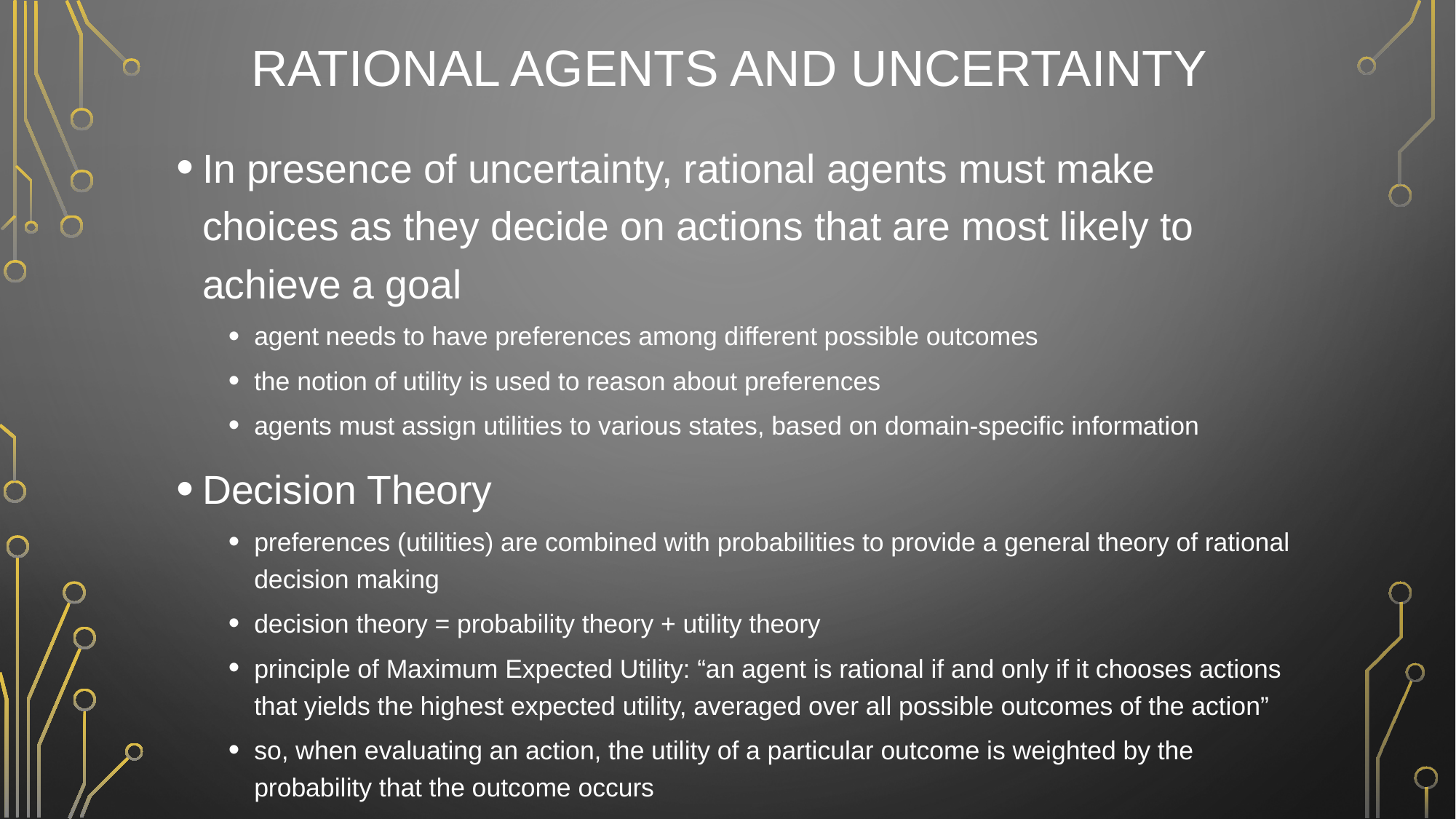

# Rational Agents and Uncertainty
In presence of uncertainty, rational agents must make choices as they decide on actions that are most likely to achieve a goal
agent needs to have preferences among different possible outcomes
the notion of utility is used to reason about preferences
agents must assign utilities to various states, based on domain-specific information
Decision Theory
preferences (utilities) are combined with probabilities to provide a general theory of rational decision making
decision theory = probability theory + utility theory
principle of Maximum Expected Utility: “an agent is rational if and only if it chooses actions that yields the highest expected utility, averaged over all possible outcomes of the action”
so, when evaluating an action, the utility of a particular outcome is weighted by the probability that the outcome occurs